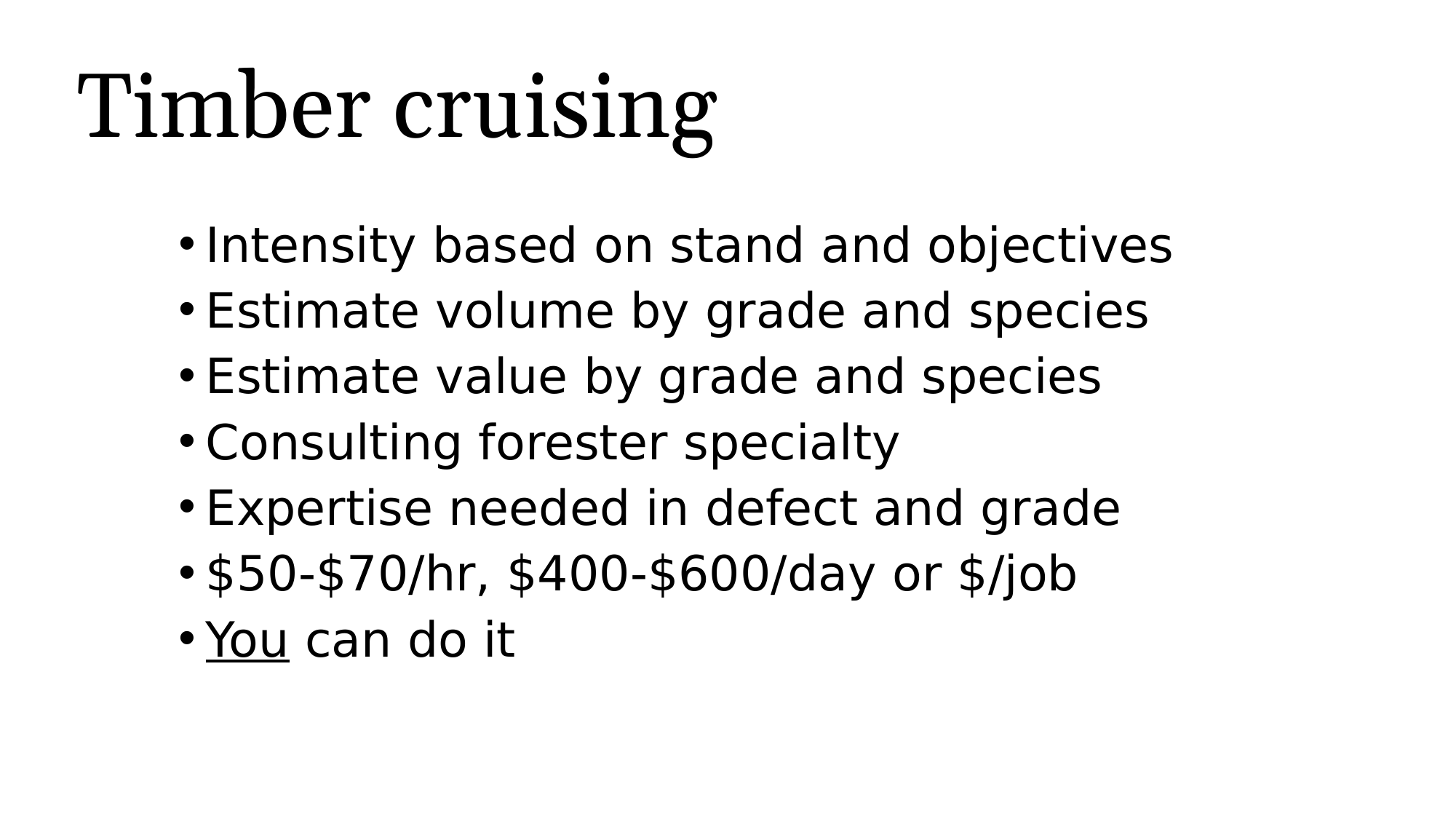

# Timber cruising
Intensity based on stand and objectives
Estimate volume by grade and species
Estimate value by grade and species
Consulting forester specialty
Expertise needed in defect and grade
$50-$70/hr, $400-$600/day or $/job
You can do it